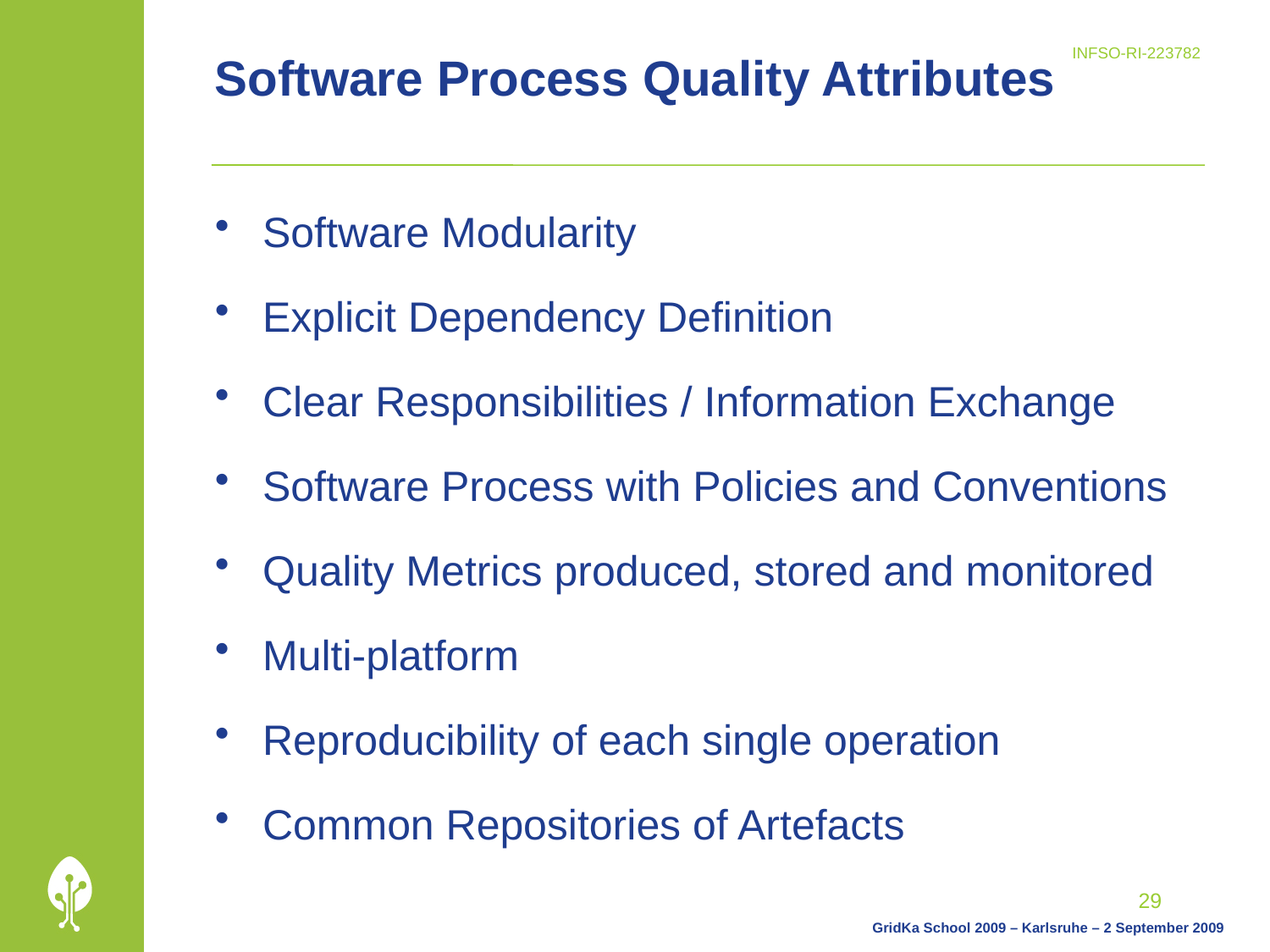

# Software Process Quality Attributes
Software Modularity
Explicit Dependency Definition
Clear Responsibilities / Information Exchange
Software Process with Policies and Conventions
Quality Metrics produced, stored and monitored
Multi-platform
Reproducibility of each single operation
Common Repositories of Artefacts

29
GridKa School 2009 – Karlsruhe – 2 September 2009